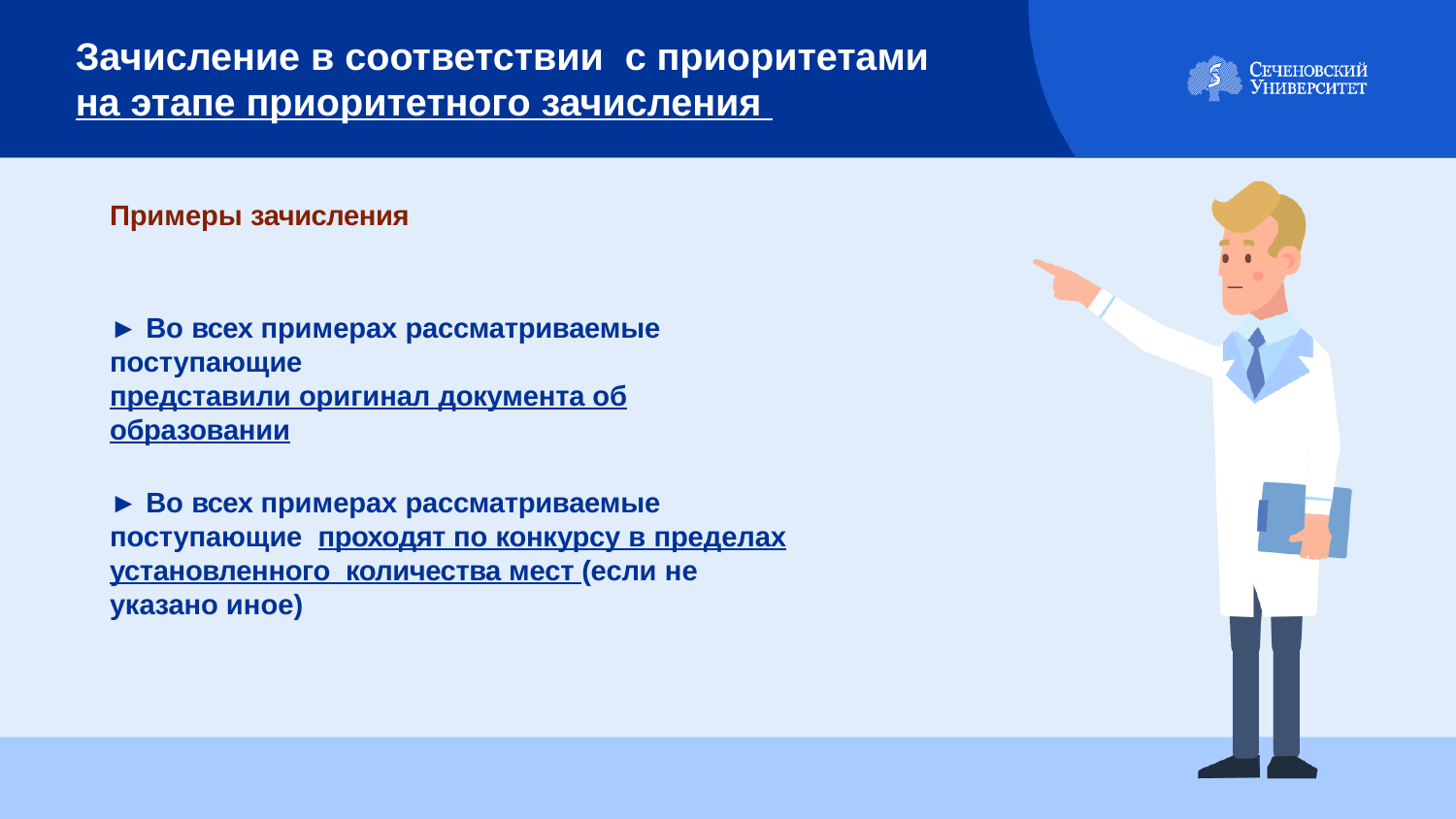

Зачисление в соответствии  с приоритетами
на этапе приоритетного зачисления
Примеры зачисления
► Во всех примерах рассматриваемые поступающие
представили оригинал документа об образовании

► Во всех примерах рассматриваемые поступающие  проходят по конкурсу в пределах установленного  количества мест (если не указано иное)